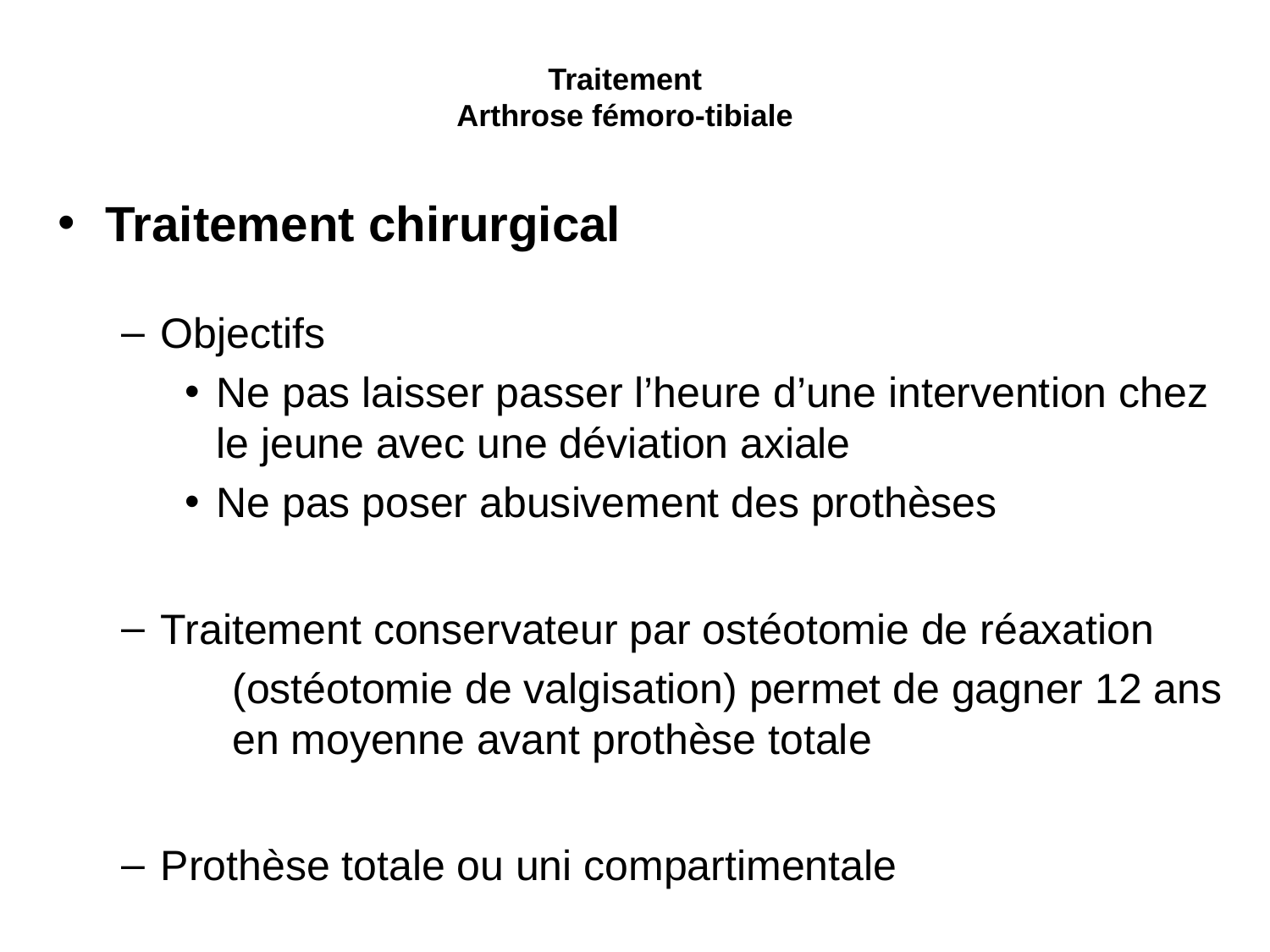

# Traitement Arthrose fémoro-tibiale
Traitement chirurgical

Objectifs
Ne pas laisser passer l’heure d’une intervention chez le jeune avec une déviation axiale
Ne pas poser abusivement des prothèses

Traitement conservateur par ostéotomie de réaxation
		(ostéotomie de valgisation) permet de gagner 12 ans 	en moyenne avant prothèse totale

Prothèse totale ou uni compartimentale